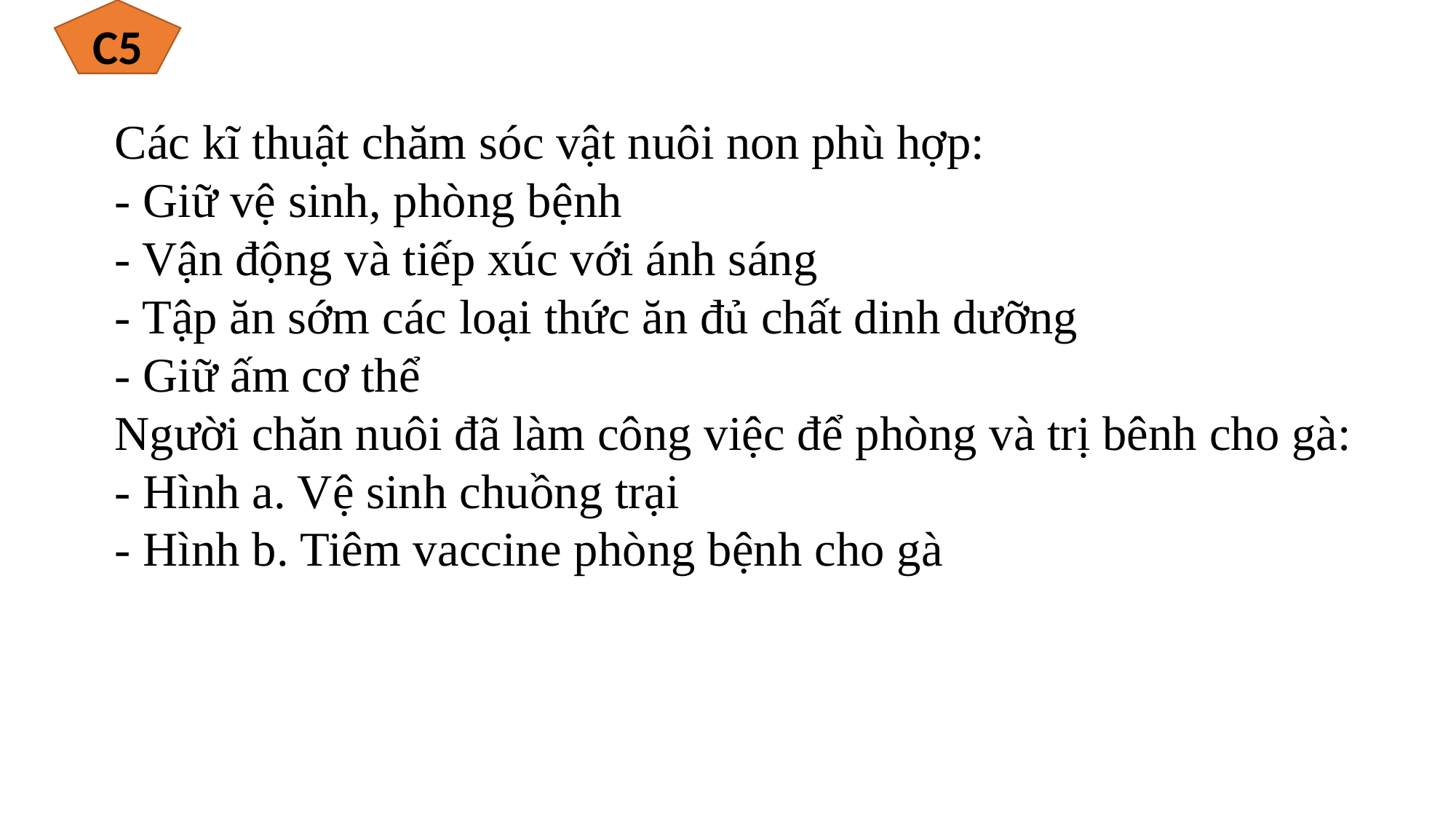

C5
Các kĩ thuật chăm sóc vật nuôi non phù hợp:
- Giữ vệ sinh, phòng bệnh
- Vận động và tiếp xúc với ánh sáng
- Tập ăn sớm các loại thức ăn đủ chất dinh dưỡng
- Giữ ấm cơ thể
Người chăn nuôi đã làm công việc để phòng và trị bênh cho gà:
- Hình a. Vệ sinh chuồng trại
- Hình b. Tiêm vaccine phòng bệnh cho gà